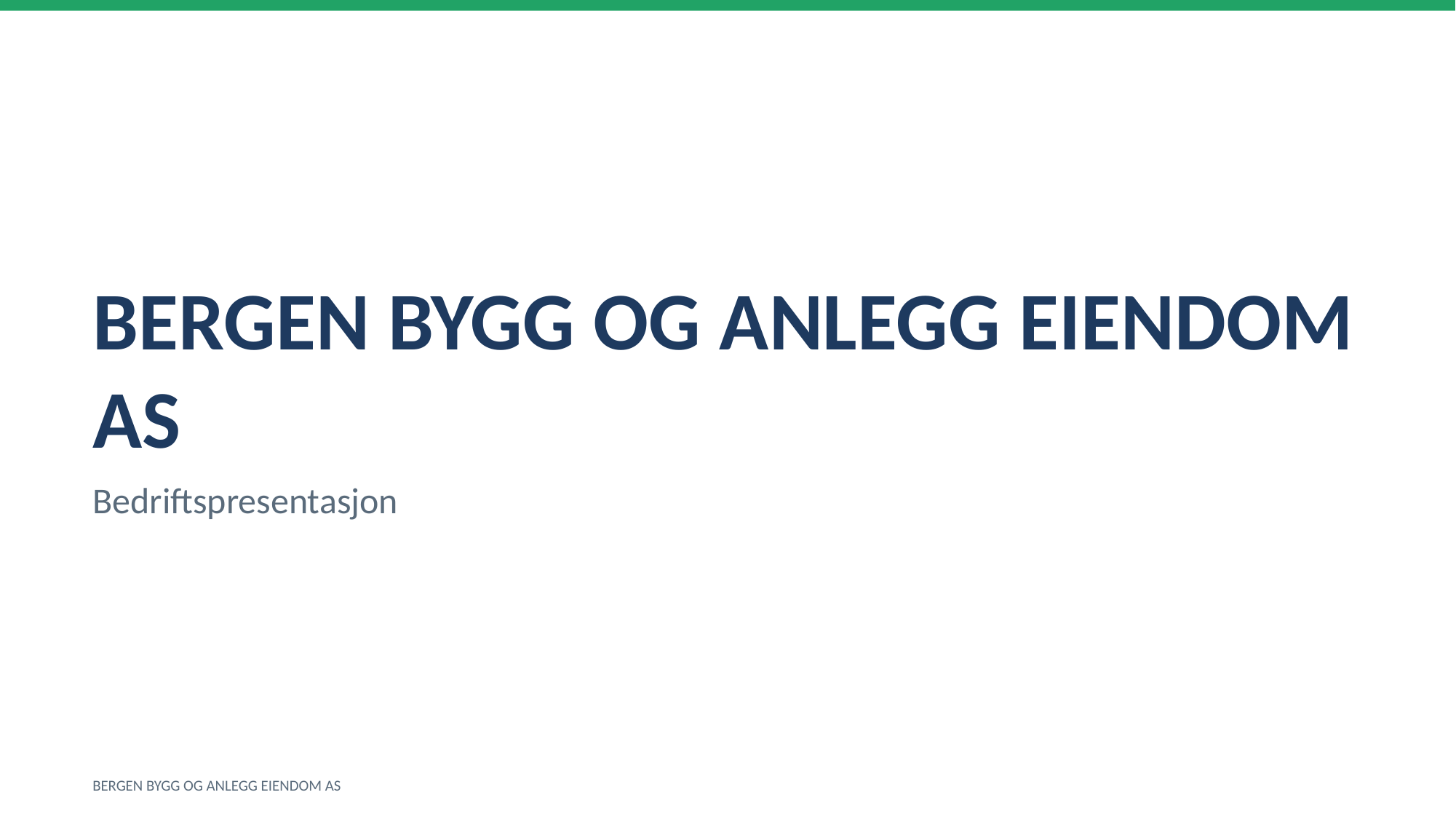

BERGEN BYGG OG ANLEGG EIENDOM AS
Bedriftspresentasjon
BERGEN BYGG OG ANLEGG EIENDOM AS